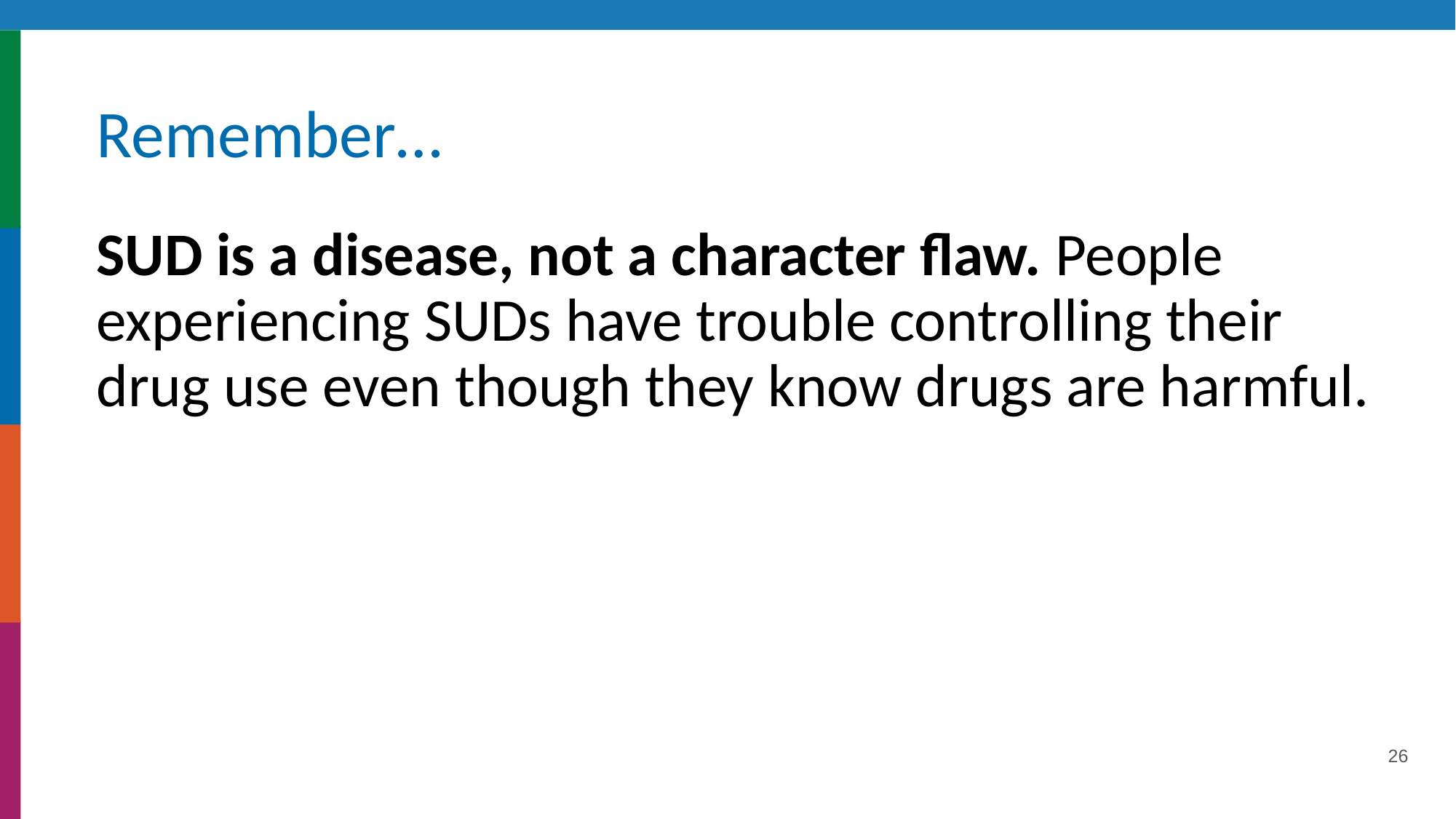

# Remember…
SUD is a disease, not a character flaw. People experiencing SUDs have trouble controlling their drug use even though they know drugs are harmful.
26